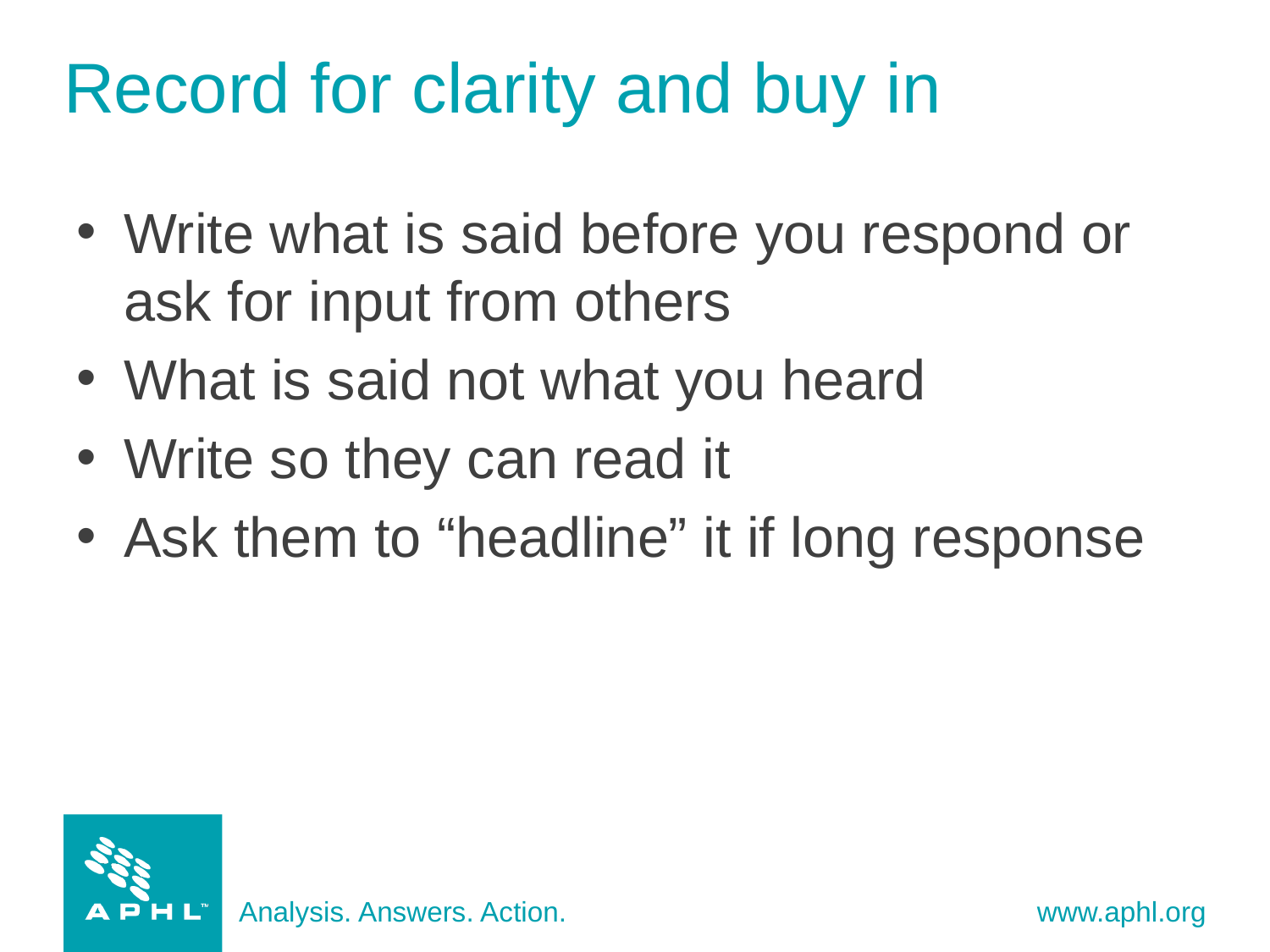

# Record for clarity and buy in
Write what is said before you respond or ask for input from others
What is said not what you heard
Write so they can read it
Ask them to “headline” it if long response